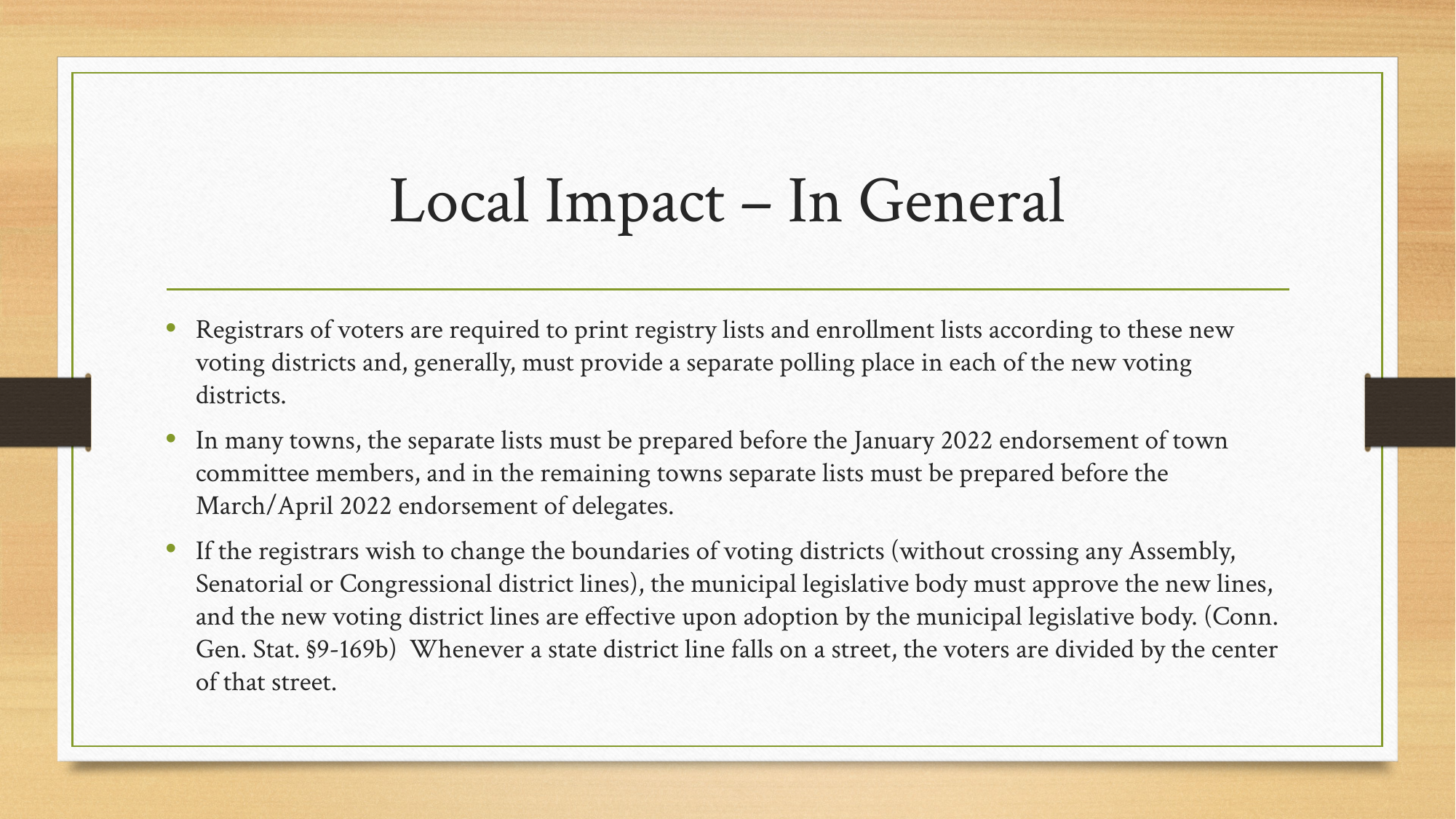

# Local Impact – In General
Registrars of voters are required to print registry lists and enrollment lists according to these new voting districts and, generally, must provide a separate polling place in each of the new voting districts.
In many towns, the separate lists must be prepared before the January 2022 endorsement of town committee members, and in the remaining towns separate lists must be prepared before the March/April 2022 endorsement of delegates.
If the registrars wish to change the boundaries of voting districts (without crossing any Assembly, Senatorial or Congressional district lines), the municipal legislative body must approve the new lines, and the new voting district lines are effective upon adoption by the municipal legislative body. (Conn. Gen. Stat. §9-169b)  Whenever a state district line falls on a street, the voters are divided by the center of that street.